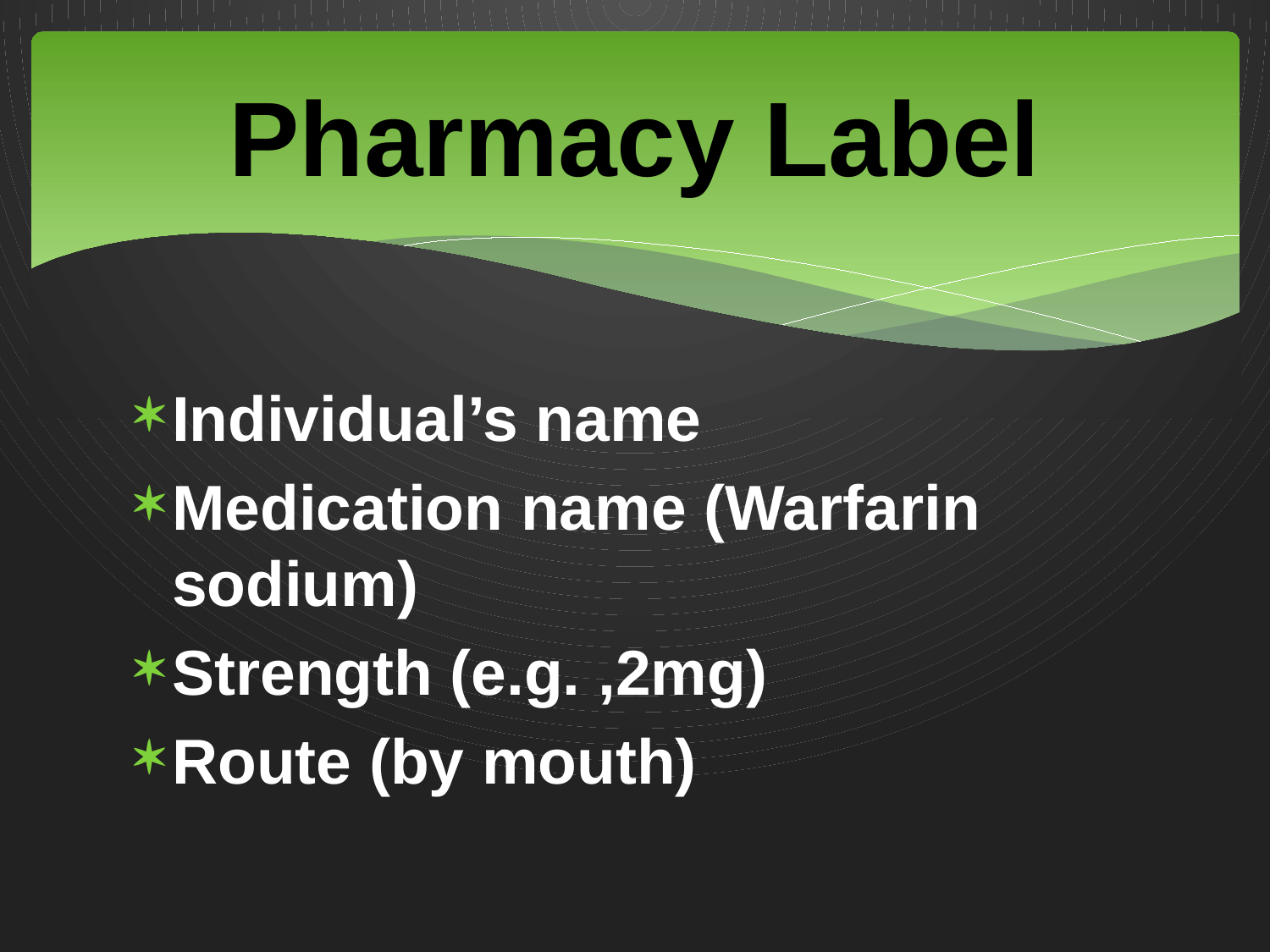

# Pharmacy Label
Individual’s name
Medication name (Warfarin sodium)
Strength (e.g. ,2mg)
Route (by mouth)